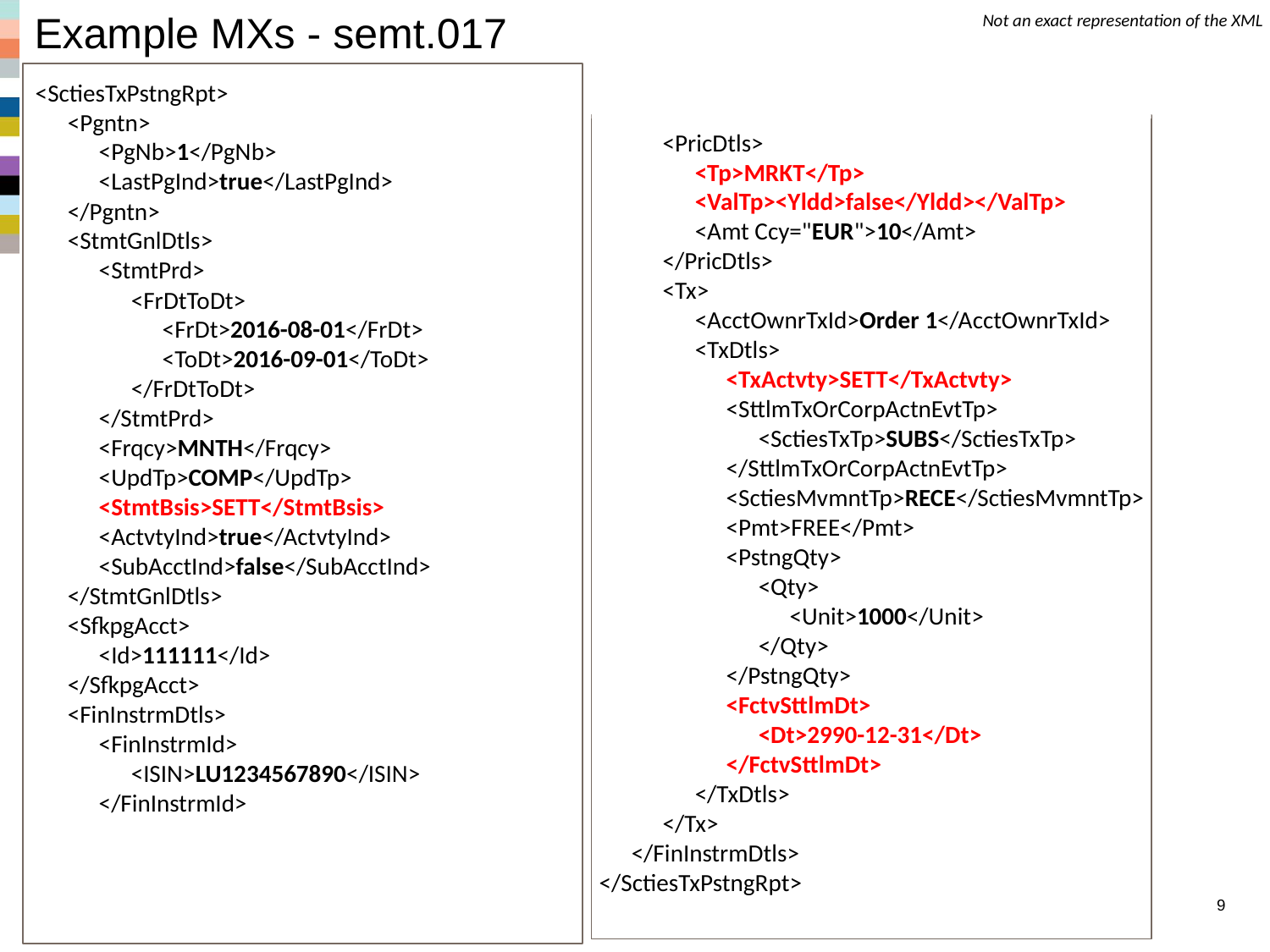

# Example MXs - semt.017
Not an exact representation of the XML

<SctiesTxPstngRpt>
	<Pgntn>
		<PgNb>1</PgNb>
		<LastPgInd>true</LastPgInd>
	</Pgntn>
	<StmtGnlDtls>
		<StmtPrd>
			<FrDtToDt>
				<FrDt>2016-08-01</FrDt>
				<ToDt>2016-09-01</ToDt>
			</FrDtToDt>
		</StmtPrd>
		<Frqcy>MNTH</Frqcy>
		<UpdTp>COMP</UpdTp>
		<StmtBsis>SETT</StmtBsis>
		<ActvtyInd>true</ActvtyInd>
		<SubAcctInd>false</SubAcctInd>
	</StmtGnlDtls>
	<SfkpgAcct>
		<Id>111111</Id>
	</SfkpgAcct>
	<FinInstrmDtls>
		<FinInstrmId>
			<ISIN>LU1234567890</ISIN>
		</FinInstrmId>

		<PricDtls>
			<Tp>MRKT</Tp>
			<ValTp><Yldd>false</Yldd></ValTp>
			<Amt Ccy="EUR">10</Amt>
		</PricDtls>
		<Tx>
			<AcctOwnrTxId>Order 1</AcctOwnrTxId>
			<TxDtls>
				<TxActvty>SETT</TxActvty>
				<SttlmTxOrCorpActnEvtTp>
					<SctiesTxTp>SUBS</SctiesTxTp>
				</SttlmTxOrCorpActnEvtTp>
				<SctiesMvmntTp>RECE</SctiesMvmntTp>
				<Pmt>FREE</Pmt>
				<PstngQty>
					<Qty>
						<Unit>1000</Unit>
					</Qty>
				</PstngQty>
				<FctvSttlmDt>
					<Dt>2990-12-31</Dt>
				</FctvSttlmDt>
			</TxDtls>
		</Tx>
	</FinInstrmDtls>
</SctiesTxPstngRpt>
Funds Statements
9